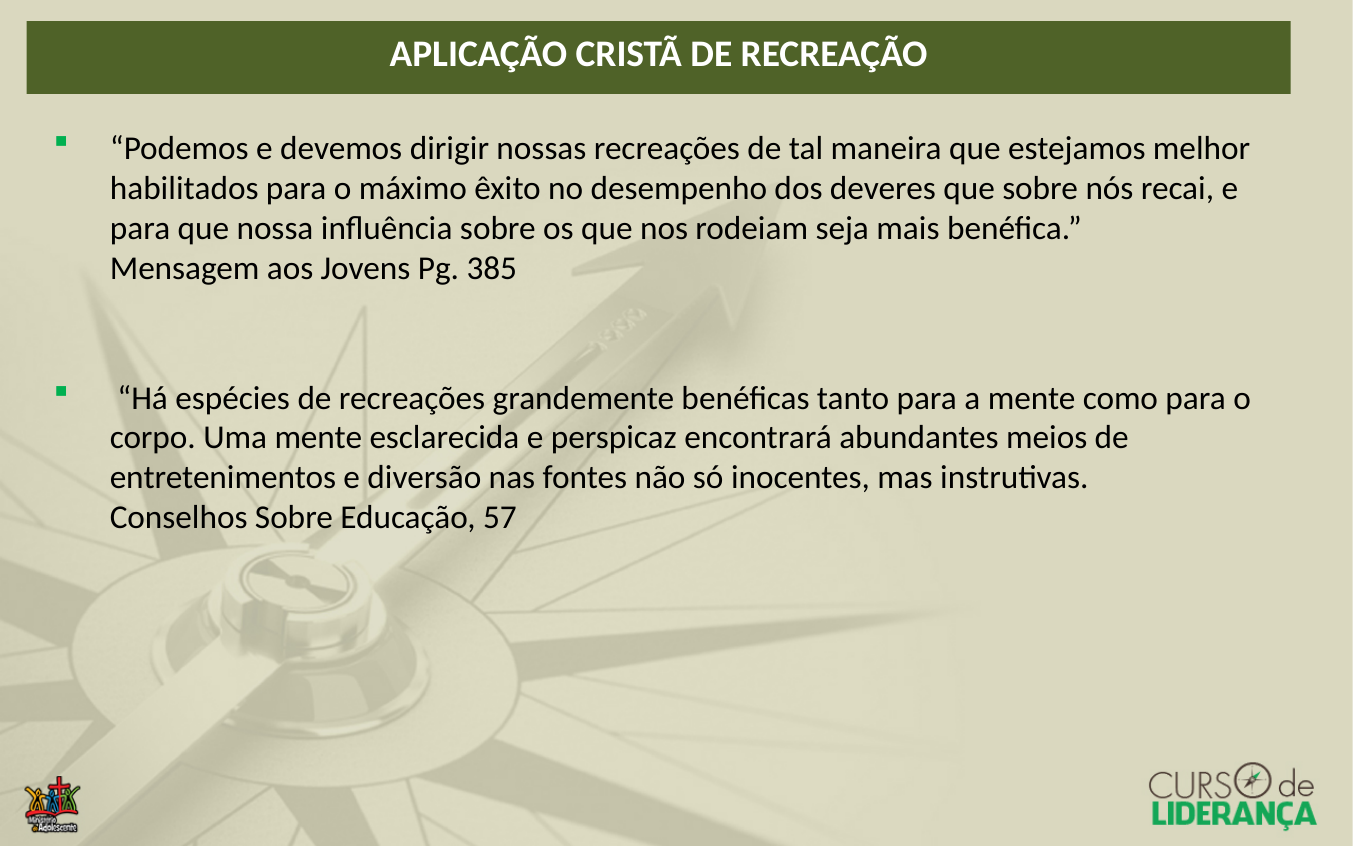

APLICAÇÃO CRISTÃ DE RECREAÇÃO
“Podemos e devemos dirigir nossas recreações de tal maneira que estejamos melhor habilitados para o máximo êxito no desempenho dos deveres que sobre nós recai, e para que nossa influência sobre os que nos rodeiam seja mais benéfica.”      Mensagem aos Jovens Pg. 385

 “Há espécies de recreações grandemente benéficas tanto para a mente como para o corpo. Uma mente esclarecida e perspicaz encontrará abundantes meios de entretenimentos e diversão nas fontes não só inocentes, mas instrutivas.      Conselhos Sobre Educação, 57